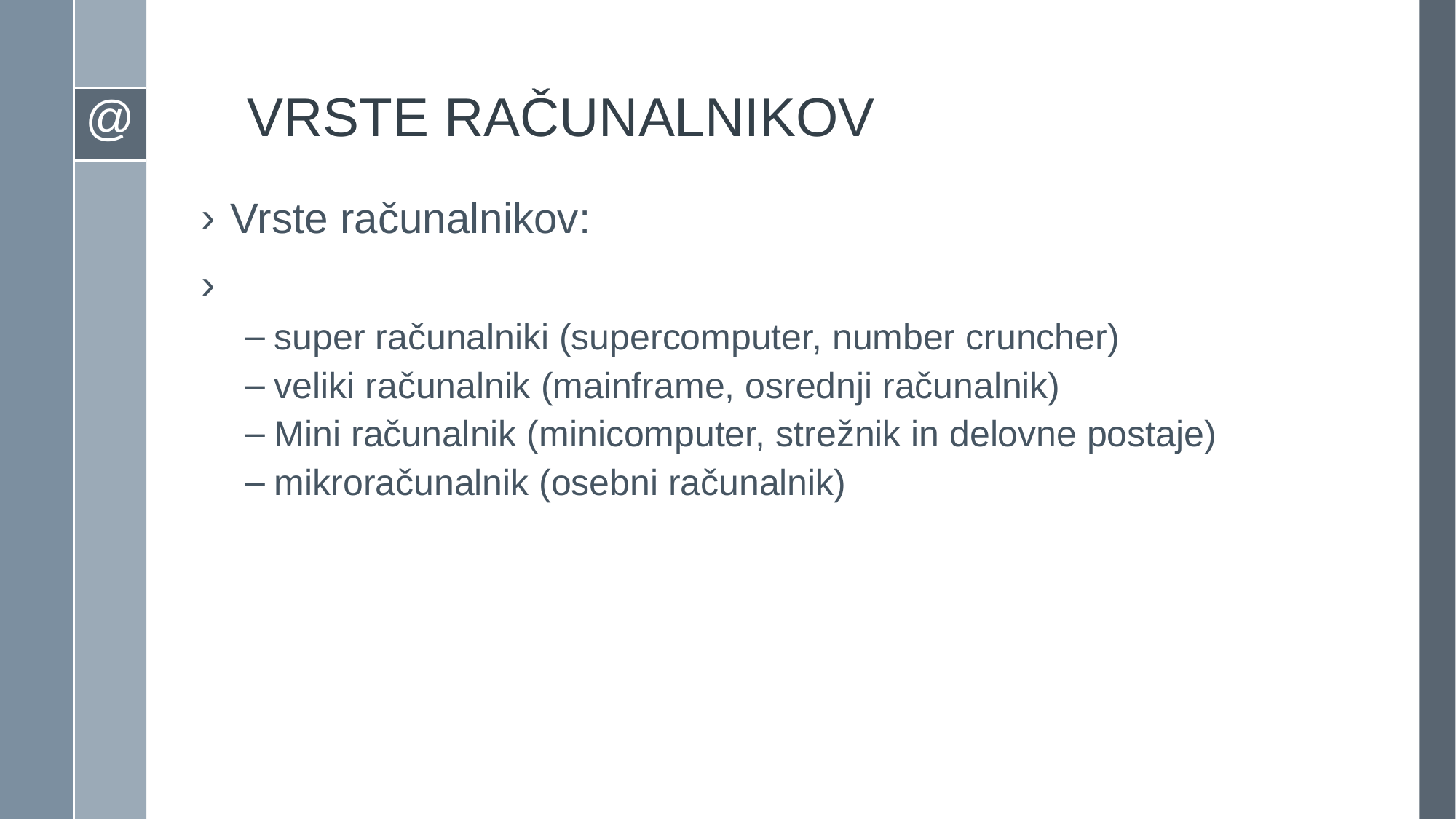

# VRSTE RAČUNALNIKOV
Vrste računalnikov:

super računalniki (supercomputer, number cruncher)
veliki računalnik (mainframe, osrednji računalnik)
Mini računalnik (minicomputer, strežnik in delovne postaje)
mikroračunalnik (osebni računalnik)